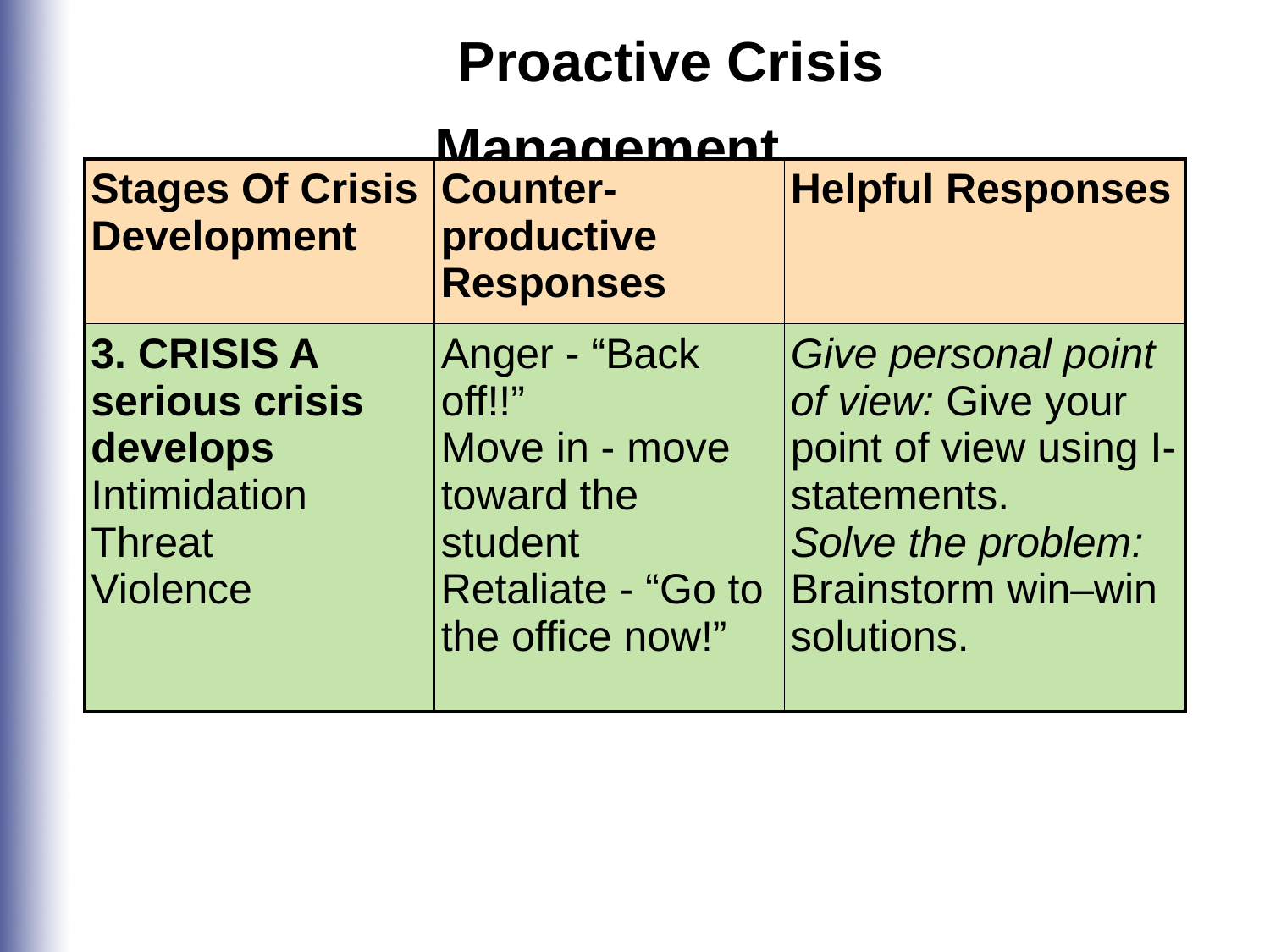

Proactive Crisis Management
| Stages Of Crisis Development | Counter-productive Responses | Helpful Responses |
| --- | --- | --- |
| 3. CRISIS A serious crisis develops Intimidation Threat Violence | Anger - “Back off!!” Move in - move toward the student Retaliate - “Go to the office now!” | Give personal point of view: Give your point of view using I-statements. Solve the problem: Brainstorm win–win solutions. |
34